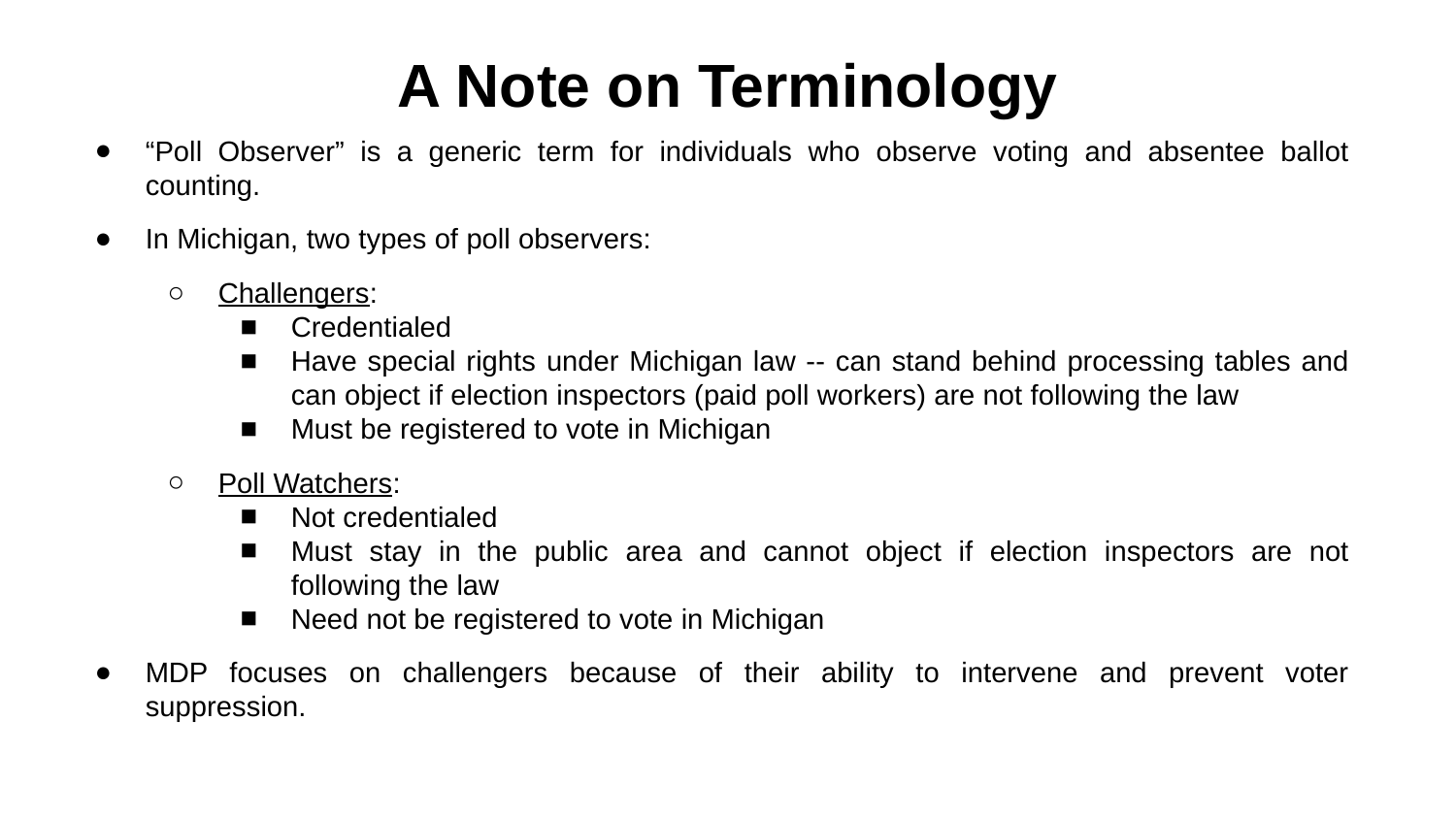

# A Note on Terminology

“Poll Observer” is a generic term for individuals who observe voting and absentee ballot counting.
In Michigan, two types of poll observers:
Challengers:
Credentialed
Have special rights under Michigan law -- can stand behind processing tables and can object if election inspectors (paid poll workers) are not following the law
Must be registered to vote in Michigan
Poll Watchers:
Not credentialed
Must stay in the public area and cannot object if election inspectors are not following the law
Need not be registered to vote in Michigan
MDP focuses on challengers because of their ability to intervene and prevent voter suppression.